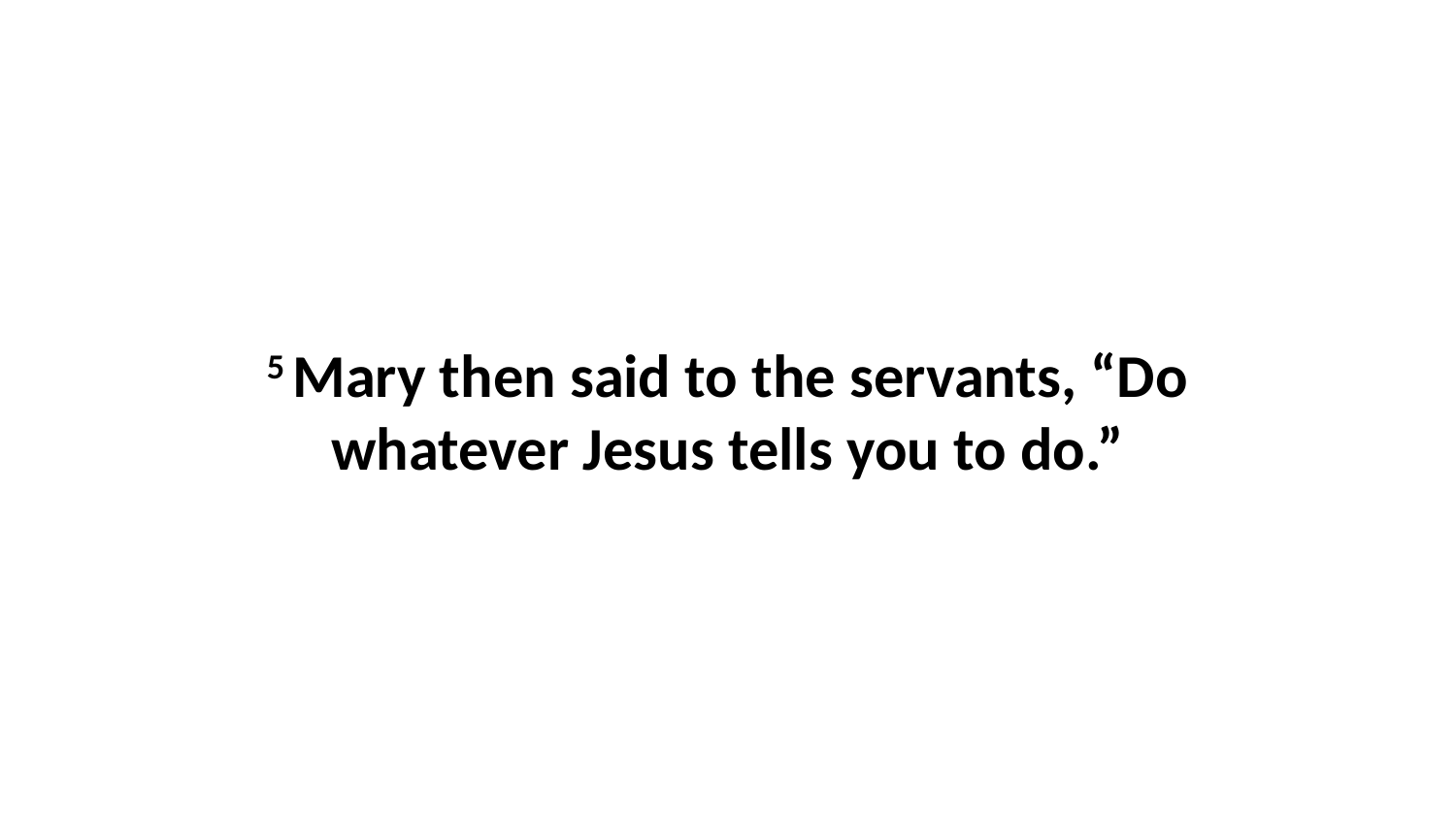

5 Mary then said to the servants, “Do whatever Jesus tells you to do.”